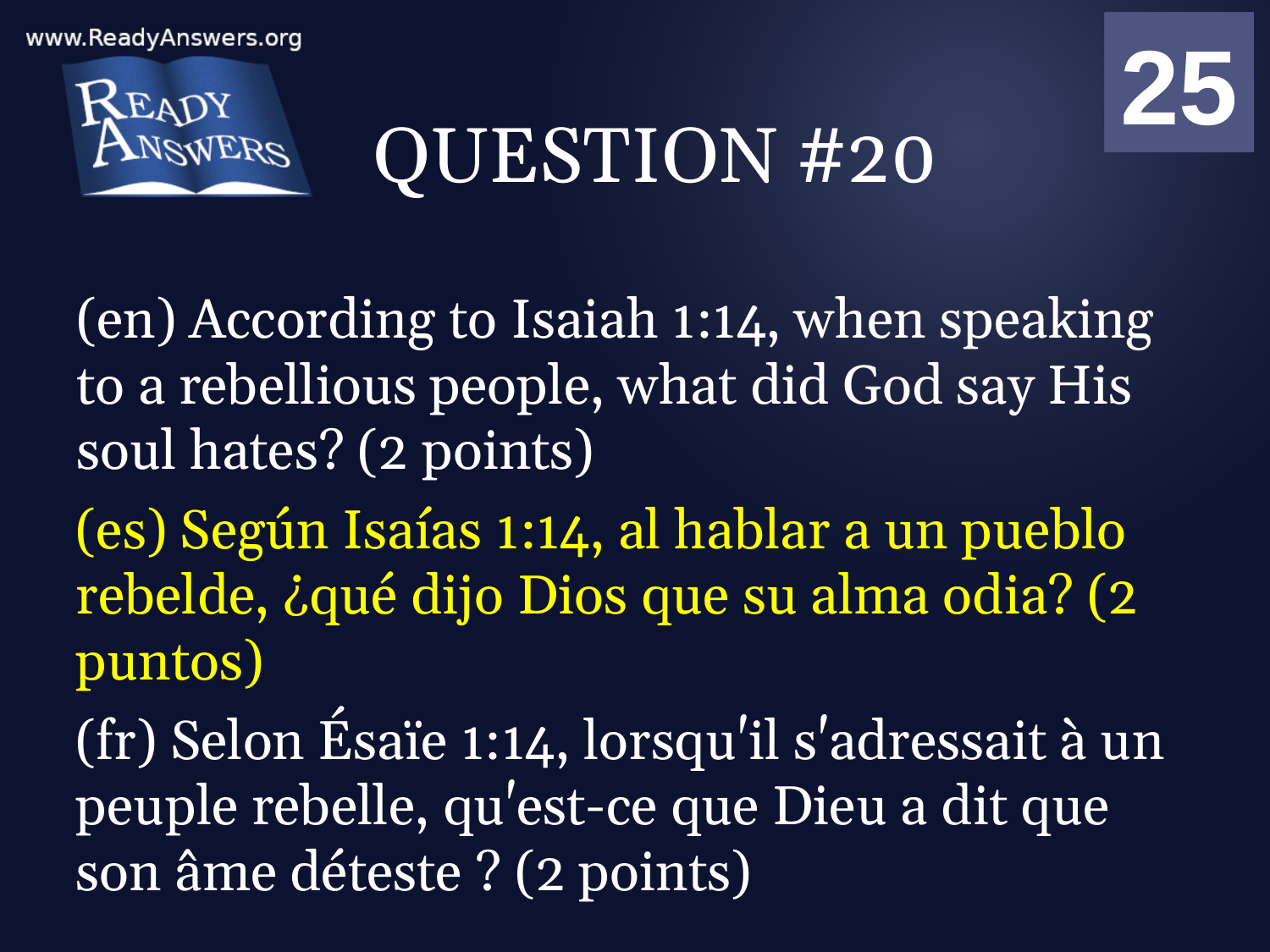

01
02
03
04
05
06
07
08
09
10
11
12
13
14
15
16
17
18
19
20
21
22
23
24
25
00
# QUESTION #20
(en) According to Isaiah 1:14, when speaking to a rebellious people, what did God say His soul hates? (2 points)
(es) Según Isaías 1:14, al hablar a un pueblo rebelde, ¿qué dijo Dios que su alma odia? (2 puntos)
(fr) Selon Ésaïe 1:14, lorsqu'il s'adressait à un peuple rebelle, qu'est-ce que Dieu a dit que son âme déteste ? (2 points)